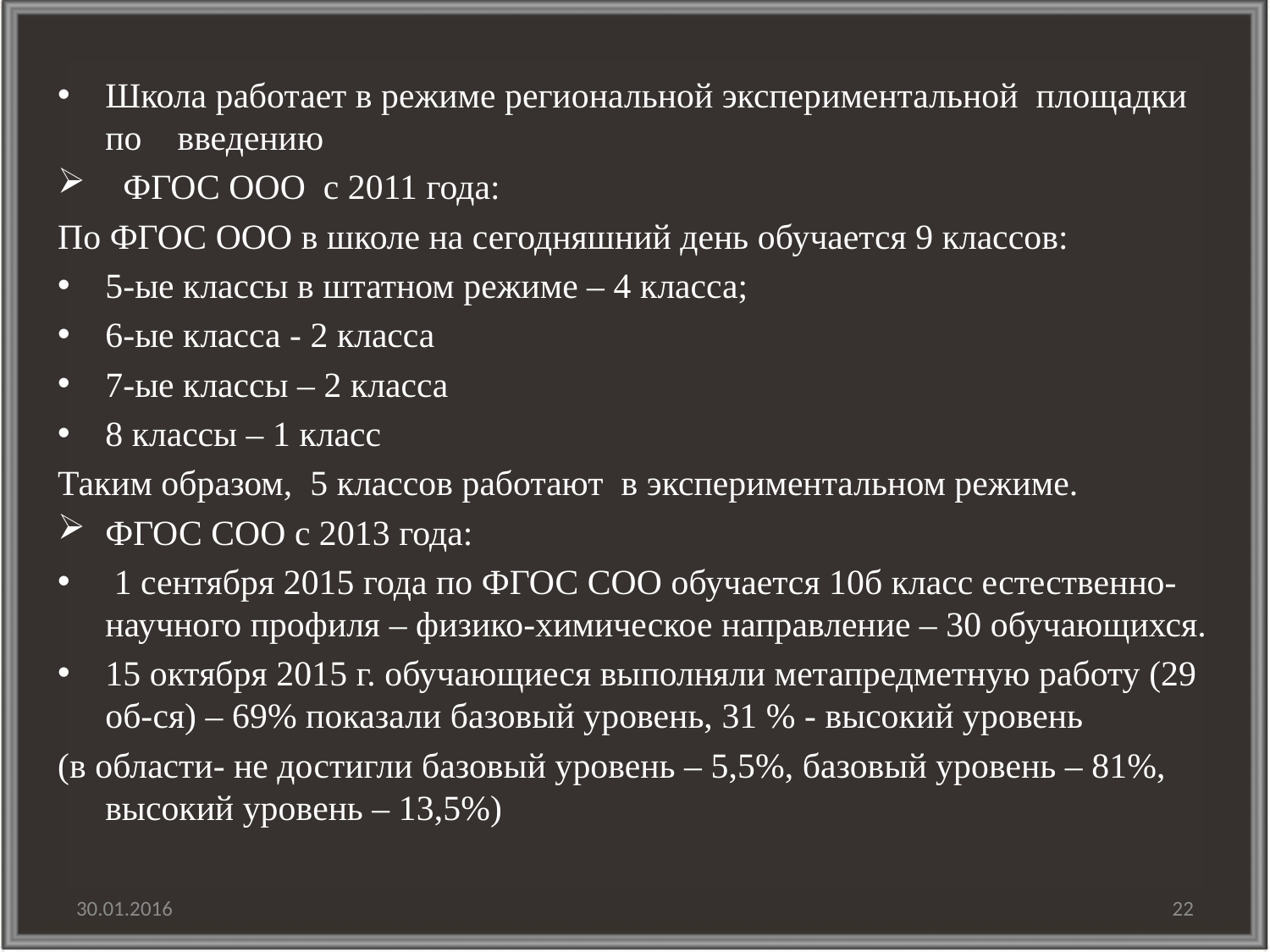

Школа работает в режиме региональной экспериментальной  площадки по    введению
  ФГОС ООО  с 2011 года:
По ФГОС ООО в школе на сегодняшний день обучается 9 классов:
5-ые классы в штатном режиме – 4 класса;
6-ые класса - 2 класса
7-ые классы – 2 класса
8 классы – 1 класс
Таким образом,  5 классов работают  в экспериментальном режиме.
ФГОС СОО с 2013 года:
 1 сентября 2015 года по ФГОС СОО обучается 10б класс естественно-научного профиля – физико-химическое направление – 30 обучающихся.
15 октября 2015 г. обучающиеся выполняли метапредметную работу (29 об-ся) – 69% показали базовый уровень, 31 % - высокий уровень
(в области- не достигли базовый уровень – 5,5%, базовый уровень – 81%, высокий уровень – 13,5%)

30.01.2016

22